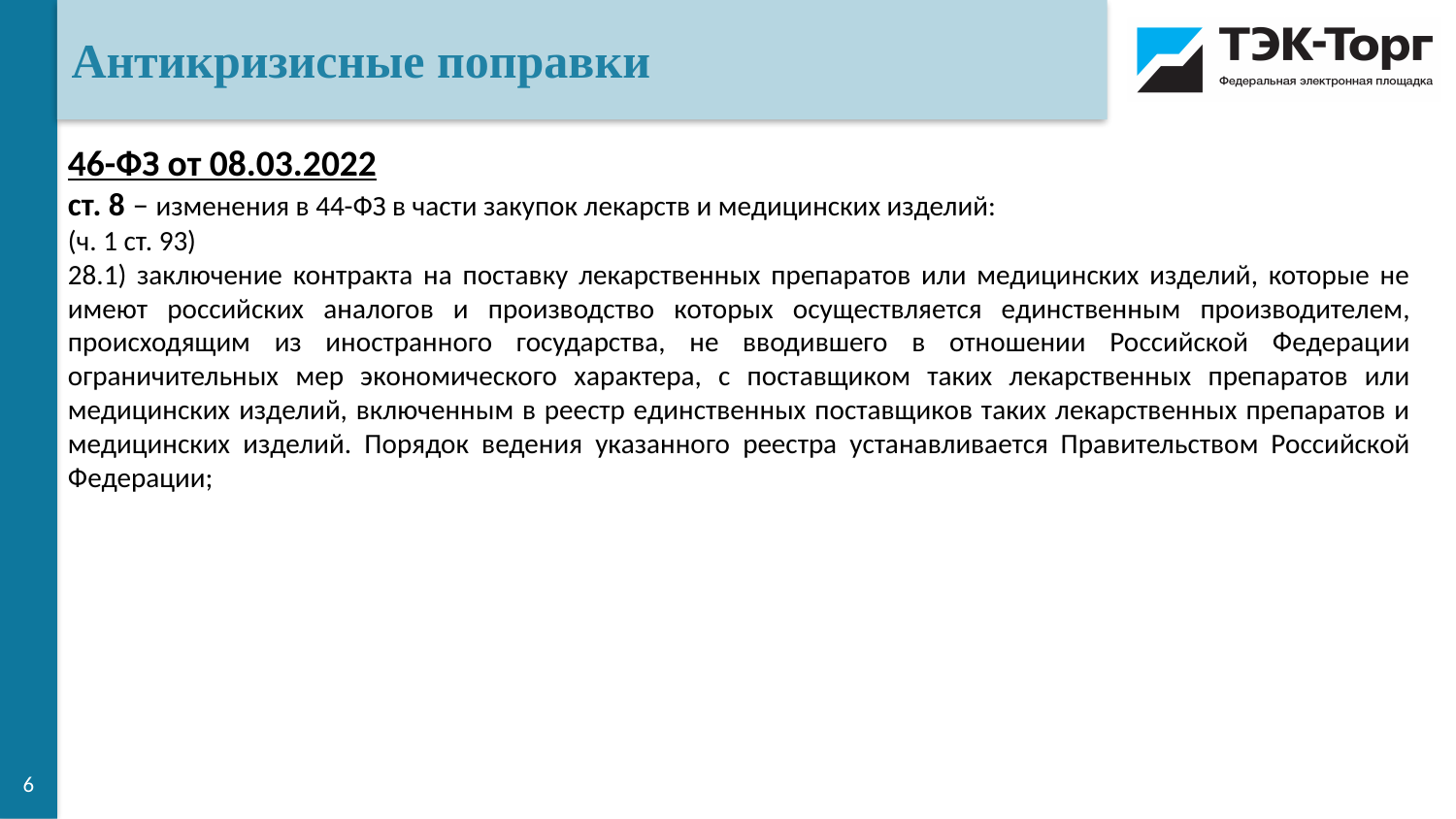

Антикризисные поправки
46-ФЗ от 08.03.2022
ст. 8 – изменения в 44-ФЗ в части закупок лекарств и медицинских изделий:
(ч. 1 ст. 93)
28.1) заключение контракта на поставку лекарственных препаратов или медицинских изделий, которые не имеют российских аналогов и производство которых осуществляется единственным производителем, происходящим из иностранного государства, не вводившего в отношении Российской Федерации ограничительных мер экономического характера, с поставщиком таких лекарственных препаратов или медицинских изделий, включенным в реестр единственных поставщиков таких лекарственных препаратов и медицинских изделий. Порядок ведения указанного реестра устанавливается Правительством Российской Федерации;
6